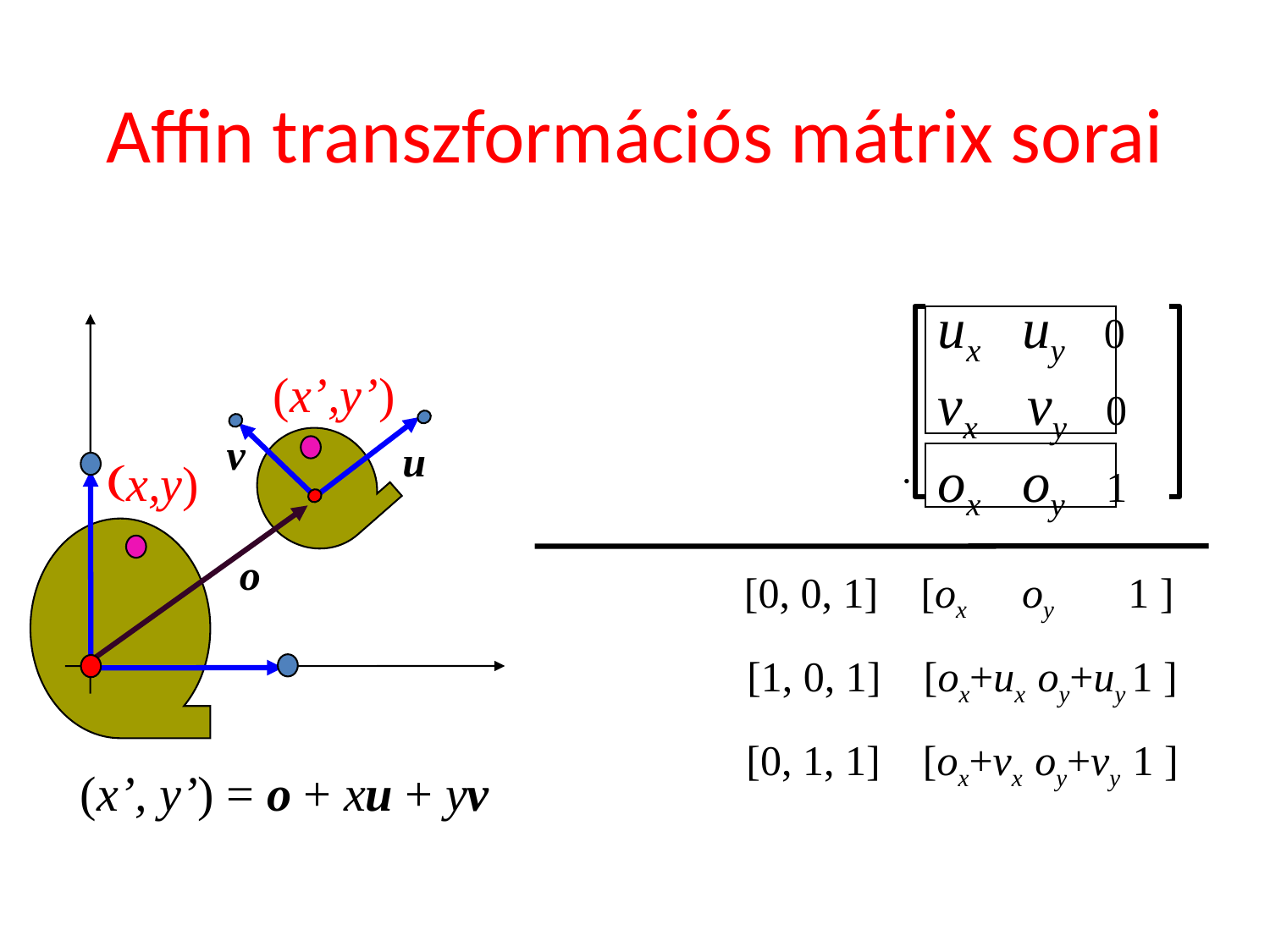

# Affin transzformációs mátrix sorai
ux     uy    0
vx      vy    0
ox     oy     1

(x’,y’)

v

u
[x’,y’,1]=[x,y,1]⋅

(x,y)

o

[0, 0, 1]    [ox         oy       1 ]
[1, 0, 1]    [ox+ux  oy+uy 1 ]

[0, 1, 1]    [ox+vx  oy+vy  1 ]
(x’, y’) = o + xu + yv